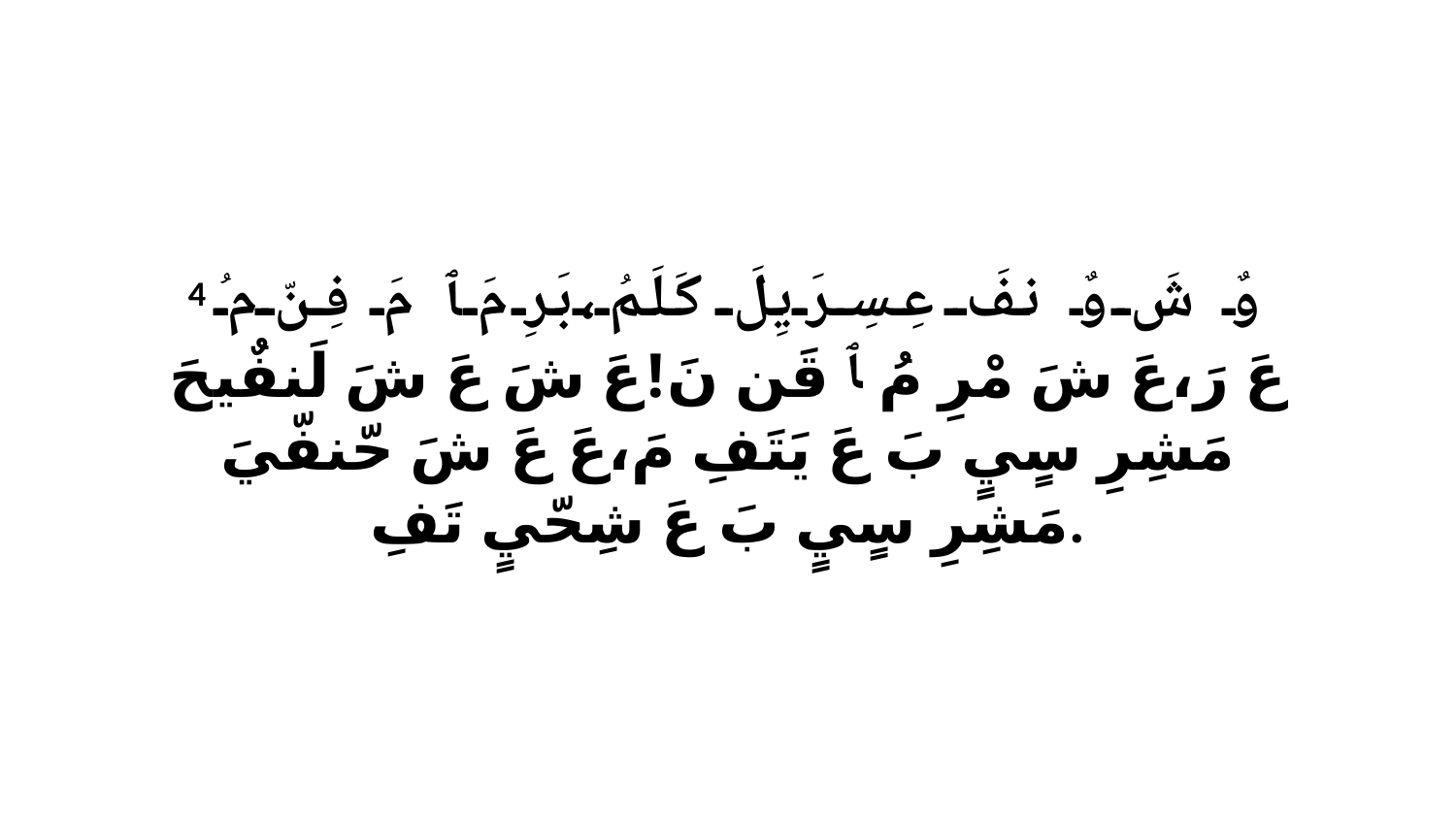

4 وٌ شَ وٌ نفَ عِسِرَيِلَ كَلَمُ،بَرِ مَ ﭑ مَ فِنّ مُ عَ رَ،عَ شَ مْرِ مُ ﭑ قَن نَ!عَ شَ عَ شَ لَنفٌيحَ مَشِرِ سٍيٍ بَ عَ يَتَفِ مَ،عَ عَ شَ حّنفّيَ مَشِرِ سٍيٍ بَ عَ شِحّيٍ تَفِ.